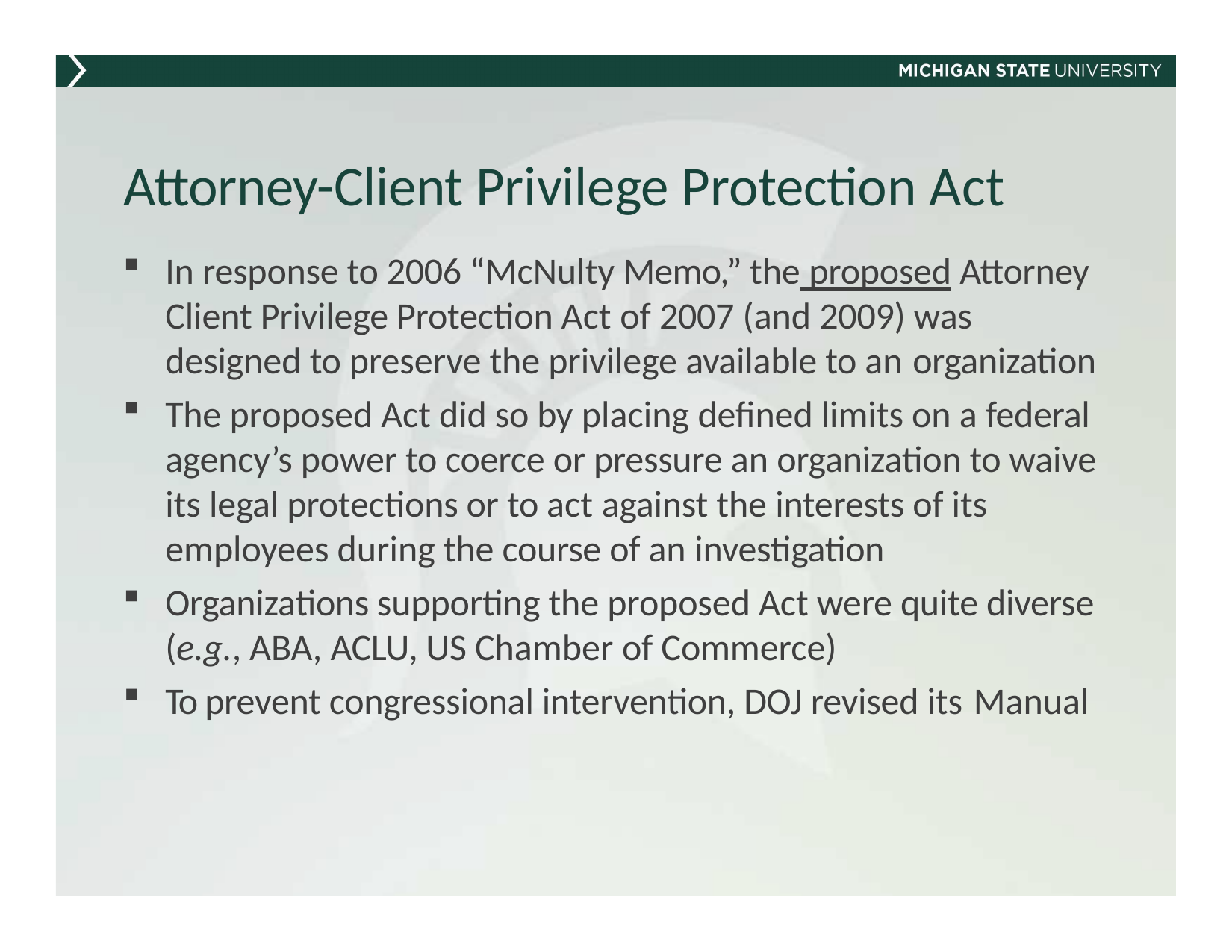

# Attorney-Client Privilege Protection Act
In response to 2006 “McNulty Memo,” the proposed Attorney  Client Privilege Protection Act of 2007 (and 2009) was  designed to preserve the privilege available to an organization
The proposed Act did so by placing defined limits on a federal  agency’s power to coerce or pressure an organization to waive  its legal protections or to act against the interests of its  employees during the course of an investigation
Organizations supporting the proposed Act were quite diverse  (e.g., ABA, ACLU, US Chamber of Commerce)
To prevent congressional intervention, DOJ revised its Manual